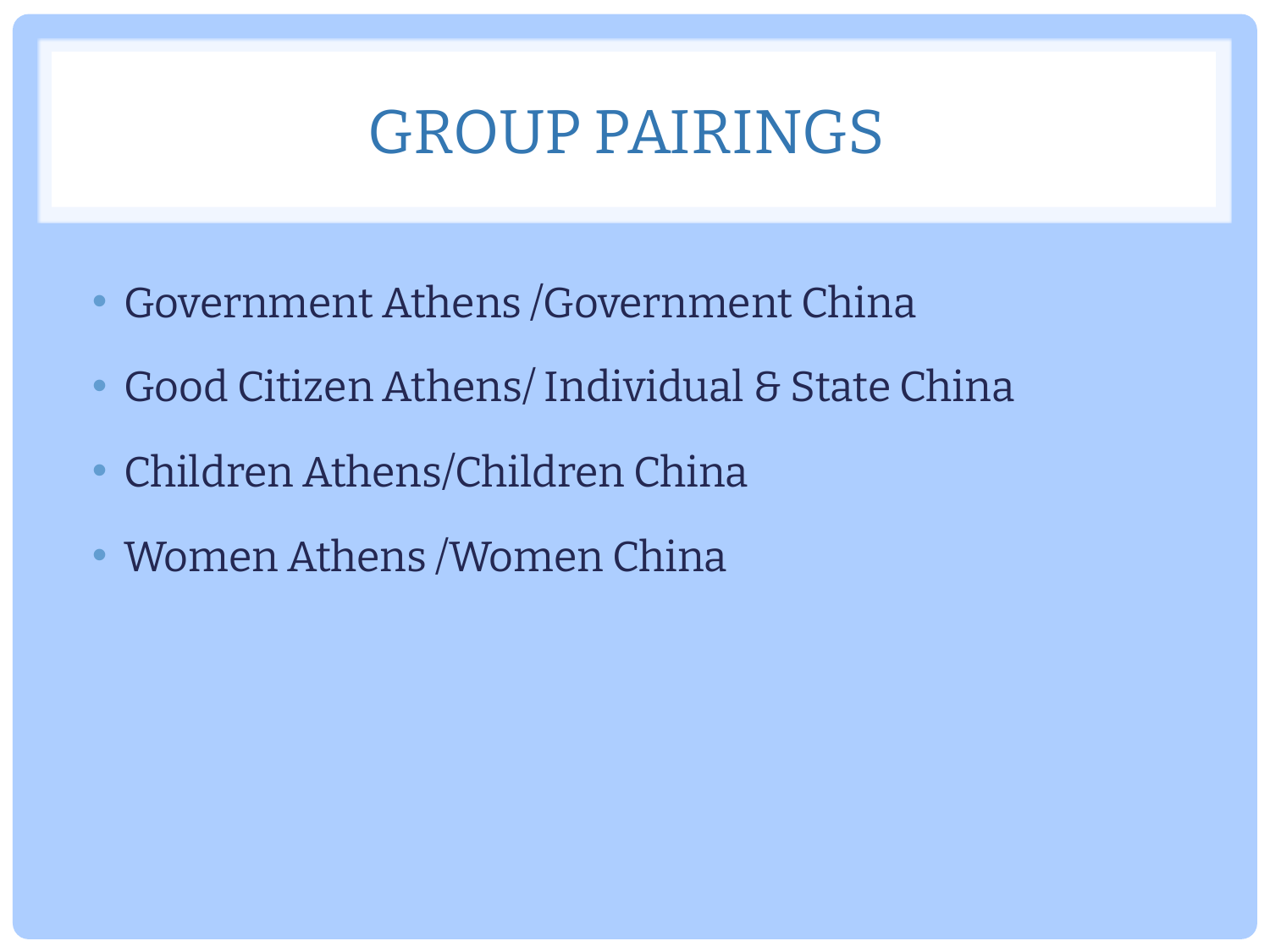

# Group Pairings
Government Athens /Government China
Good Citizen Athens/ Individual & State China
Children Athens/Children China
Women Athens /Women China